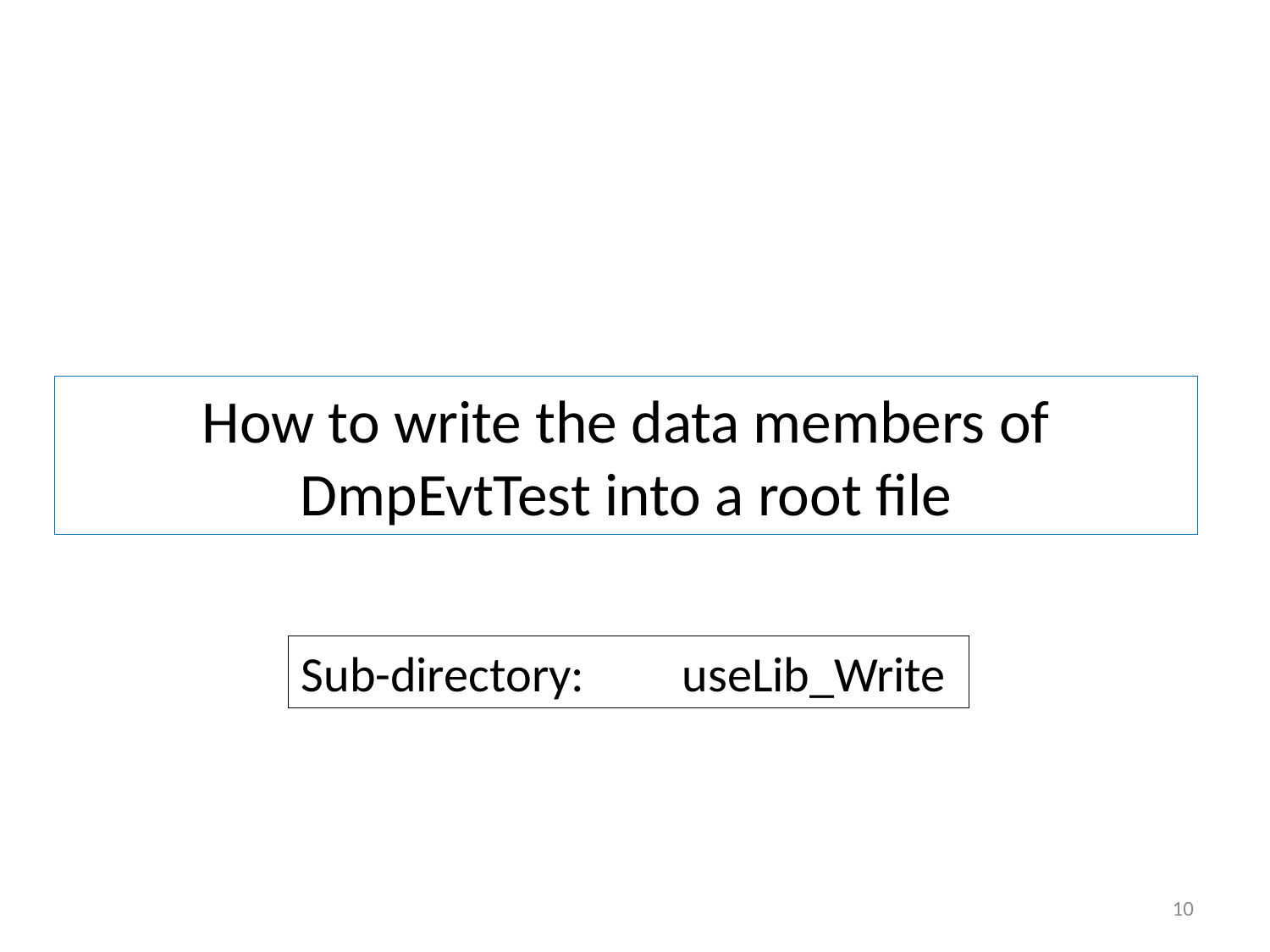

# How to write the data members of DmpEvtTest into a root file
Sub-directory:	useLib_Write
10